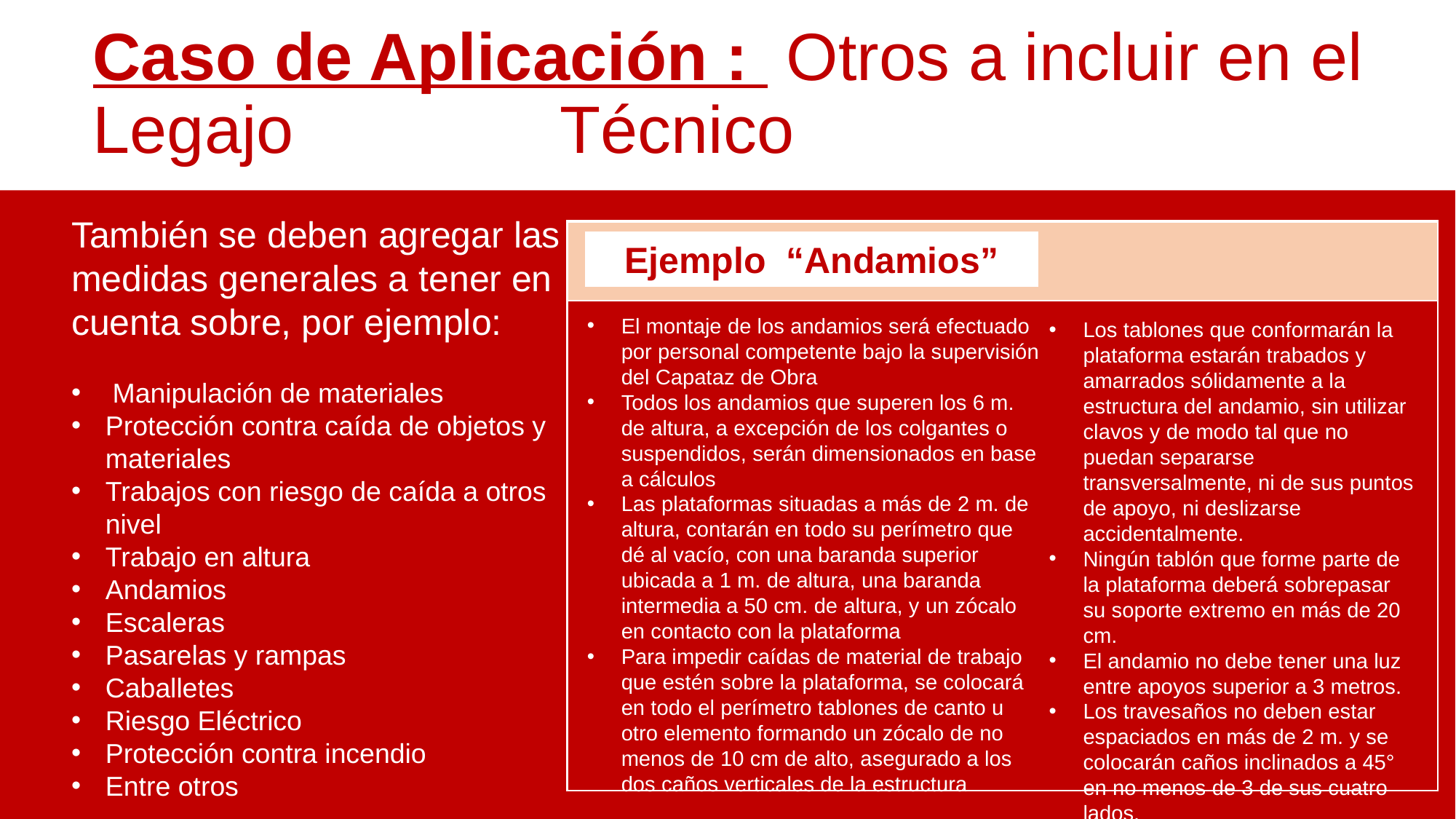

# Caso de Aplicación :  Otros a incluir en el Legajo 					         Técnico
También se deben agregar las medidas generales a tener en cuenta sobre, por ejemplo:
Manipulación de materiales
Protección contra caída de objetos y materiales
Trabajos con riesgo de caída a otros nivel
Trabajo en altura
Andamios
Escaleras
Pasarelas y rampas
Caballetes
Riesgo Eléctrico
Protección contra incendio
Entre otros

Ejemplo  “Andamios”
El montaje de los andamios será efectuado por personal competente bajo la supervisión del Capataz de Obra
Todos los andamios que superen los 6 m. de altura, a excepción de los colgantes o suspendidos, serán dimensionados en base a cálculos
Las plataformas situadas a más de 2 m. de altura, contarán en todo su perímetro que dé al vacío, con una baranda superior ubicada a 1 m. de altura, una baranda intermedia a 50 cm. de altura, y un zócalo en contacto con la plataforma
Para impedir caídas de material de trabajo que estén sobre la plataforma, se colocará en todo el perímetro tablones de canto u otro elemento formando un zócalo de no menos de 10 cm de alto, asegurado a los dos caños verticales de la estructura

Los tablones que conformarán la plataforma estarán trabados y amarrados sólidamente a la estructura del andamio, sin utilizar clavos y de modo tal que no puedan separarse transversalmente, ni de sus puntos de apoyo, ni deslizarse accidentalmente.
Ningún tablón que forme parte de la plataforma deberá sobrepasar su soporte extremo en más de 20 cm.
El andamio no debe tener una luz entre apoyos superior a 3 metros.
Los travesaños no deben estar espaciados en más de 2 m. y se colocarán caños inclinados a 45° en no menos de 3 de sus cuatro lados.
EXAMENES